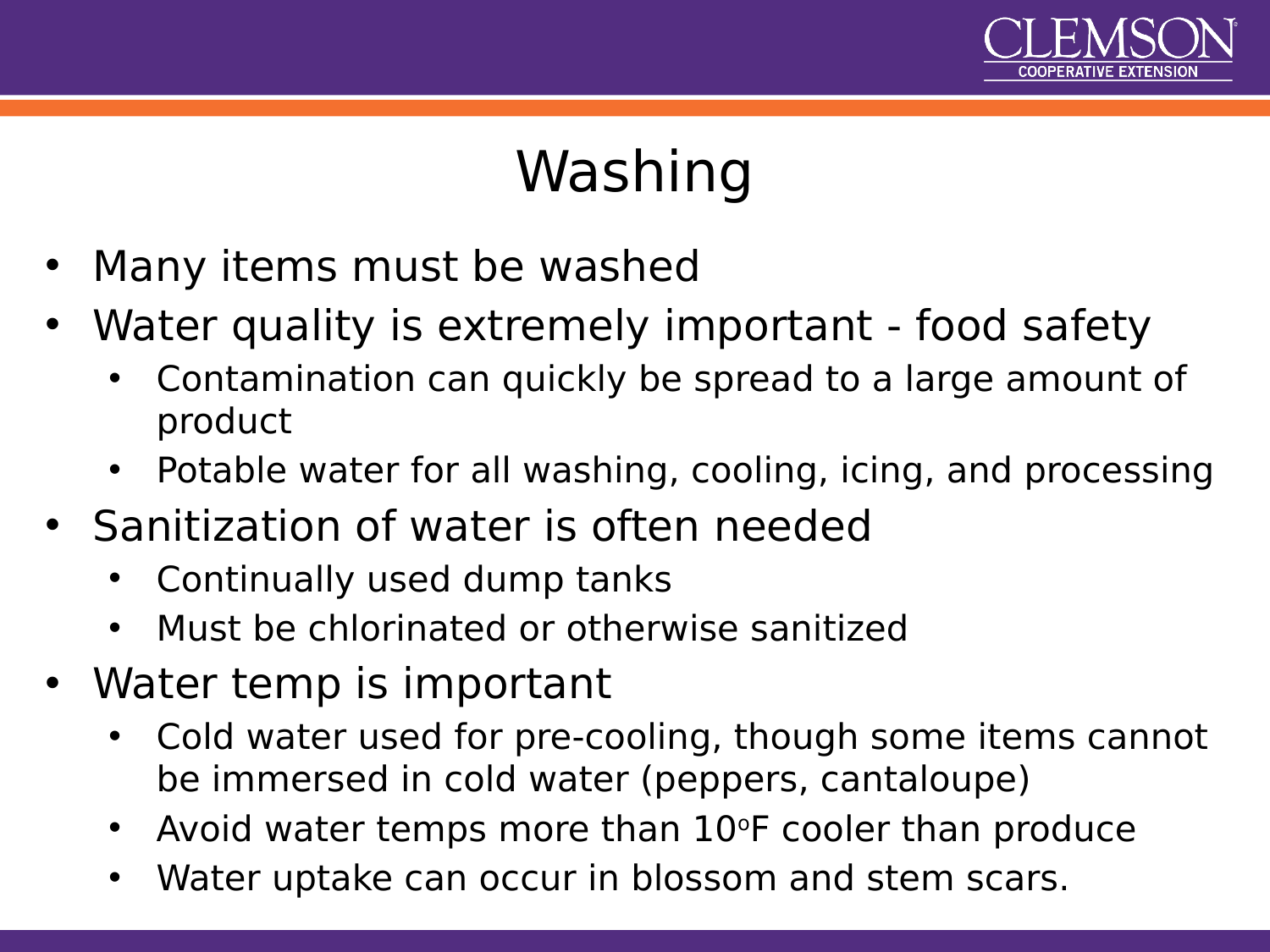

# Washing
Many items must be washed
Water quality is extremely important - food safety
Contamination can quickly be spread to a large amount of product
Potable water for all washing, cooling, icing, and processing
Sanitization of water is often needed
Continually used dump tanks
Must be chlorinated or otherwise sanitized
Water temp is important
Cold water used for pre-cooling, though some items cannot be immersed in cold water (peppers, cantaloupe)
Avoid water temps more than 10oF cooler than produce
Water uptake can occur in blossom and stem scars.